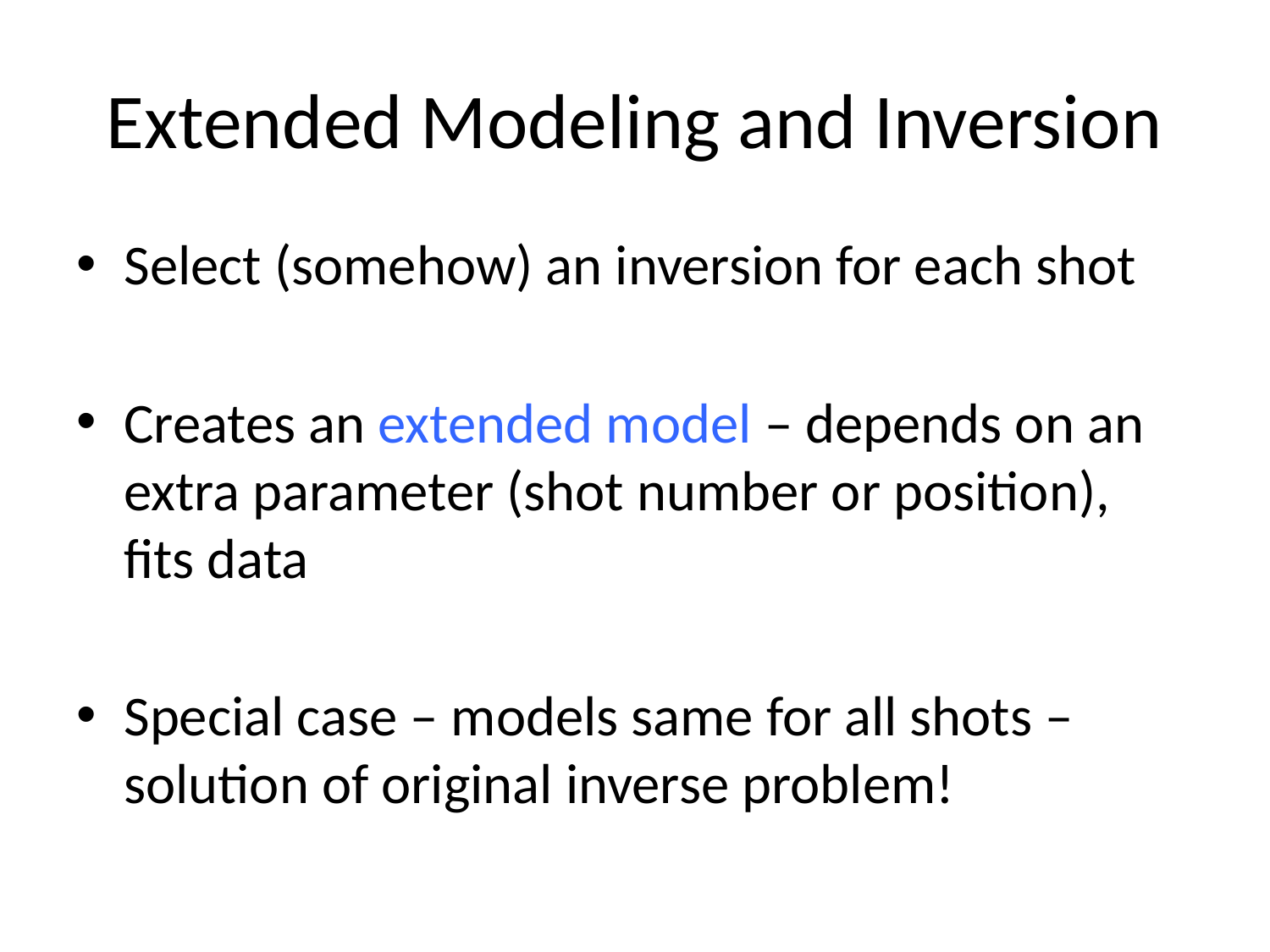

# Extended Modeling and Inversion
Select (somehow) an inversion for each shot

Creates an extended model – depends on an extra parameter (shot number or position), fits data

Special case – models same for all shots – solution of original inverse problem!